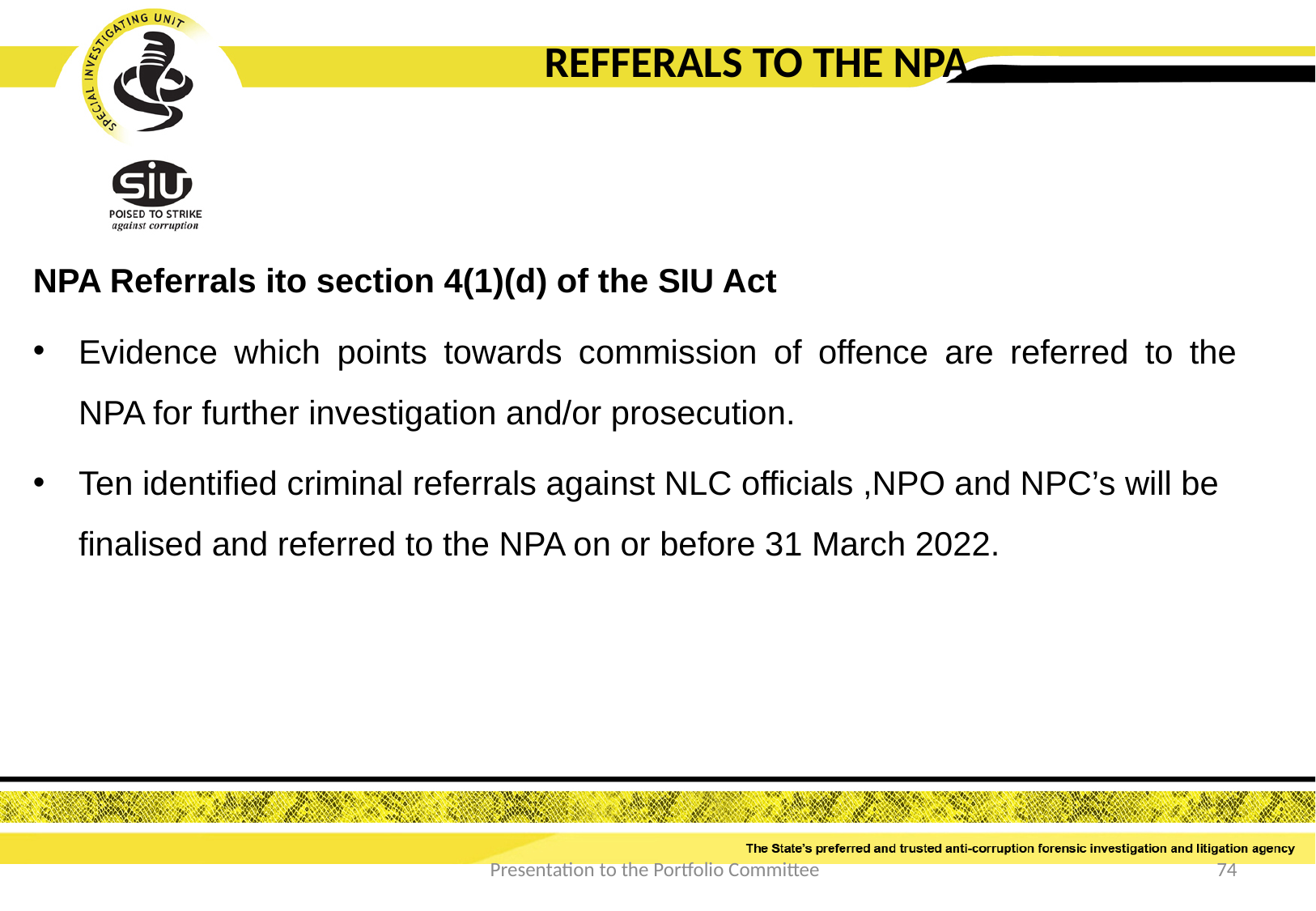

REFFERALS TO THE NPA

NPA Referrals ito section 4(1)(d) of the SIU Act
Evidence which points towards commission of offence are referred to the NPA for further investigation and/or prosecution.
Ten identified criminal referrals against NLC officials ,NPO and NPC’s will be finalised and referred to the NPA on or before 31 March 2022.

Presentation to the Portfolio Committee
74